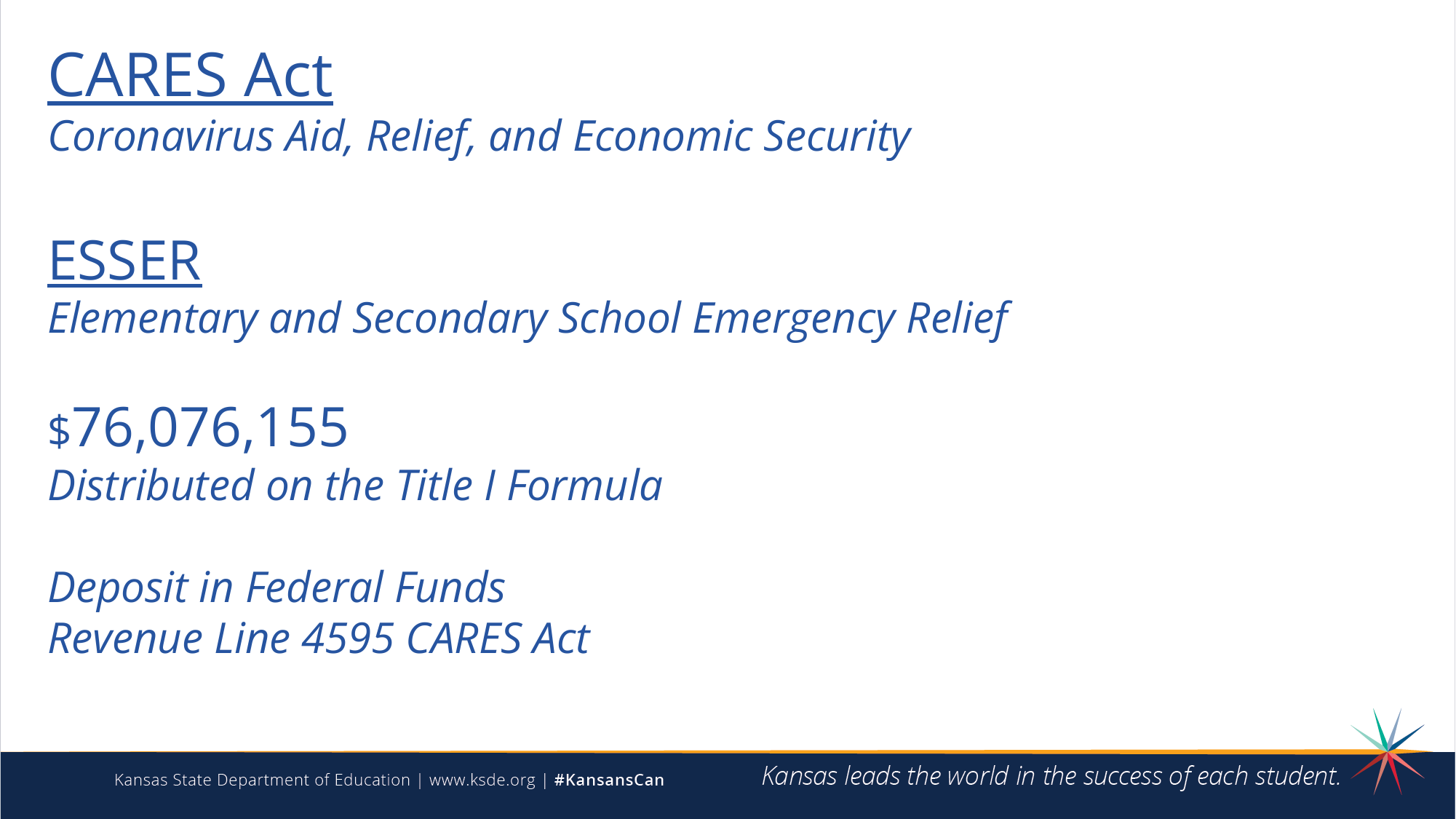

CARES Act
Coronavirus Aid, Relief, and Economic Security
ESSER
Elementary and Secondary School Emergency Relief

$76,076,155
Distributed on the Title I Formula

Deposit in Federal Funds
Revenue Line 4595 CARES Act